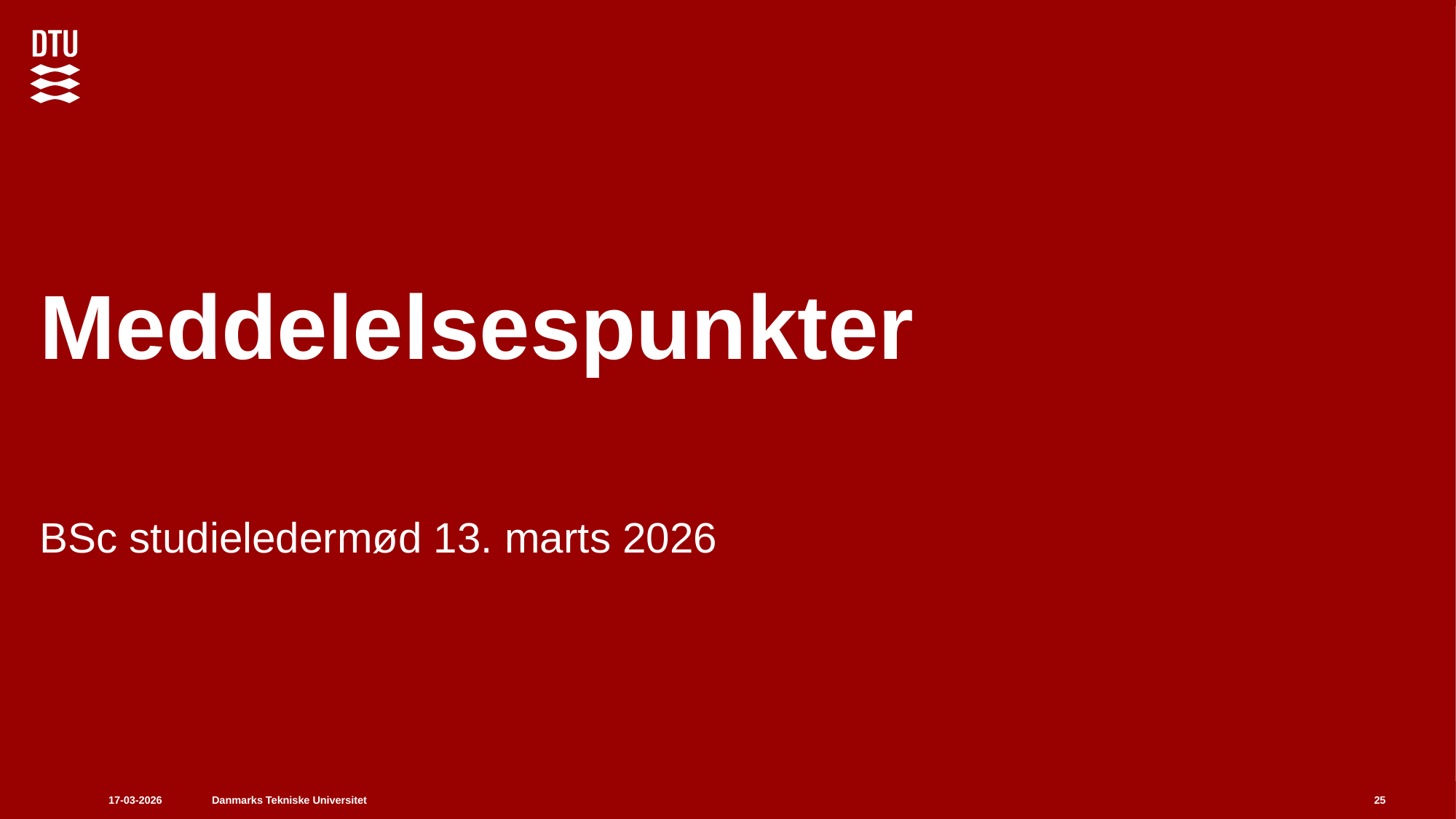

# Meddelelsespunkter BSc studieledermød 13. marts 2026
17-03-2026
25